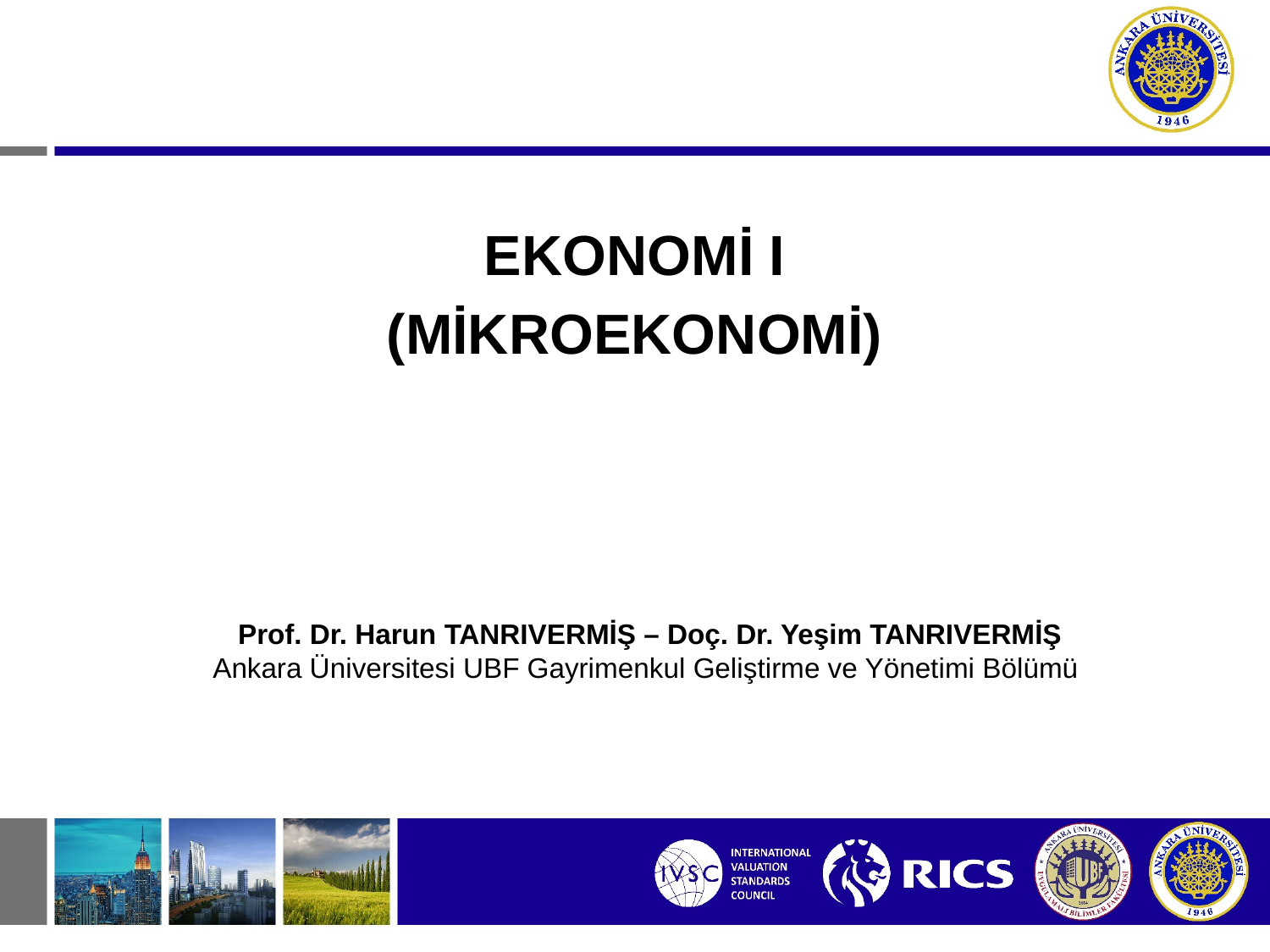

EKONOMİ I
(MİKROEKONOMİ)

Prof. Dr. Harun TANRIVERMİŞ – Doç. Dr. Yeşim TANRIVERMİŞ
Ankara Üniversitesi UBF Gayrimenkul Geliştirme ve Yönetimi Bölümü